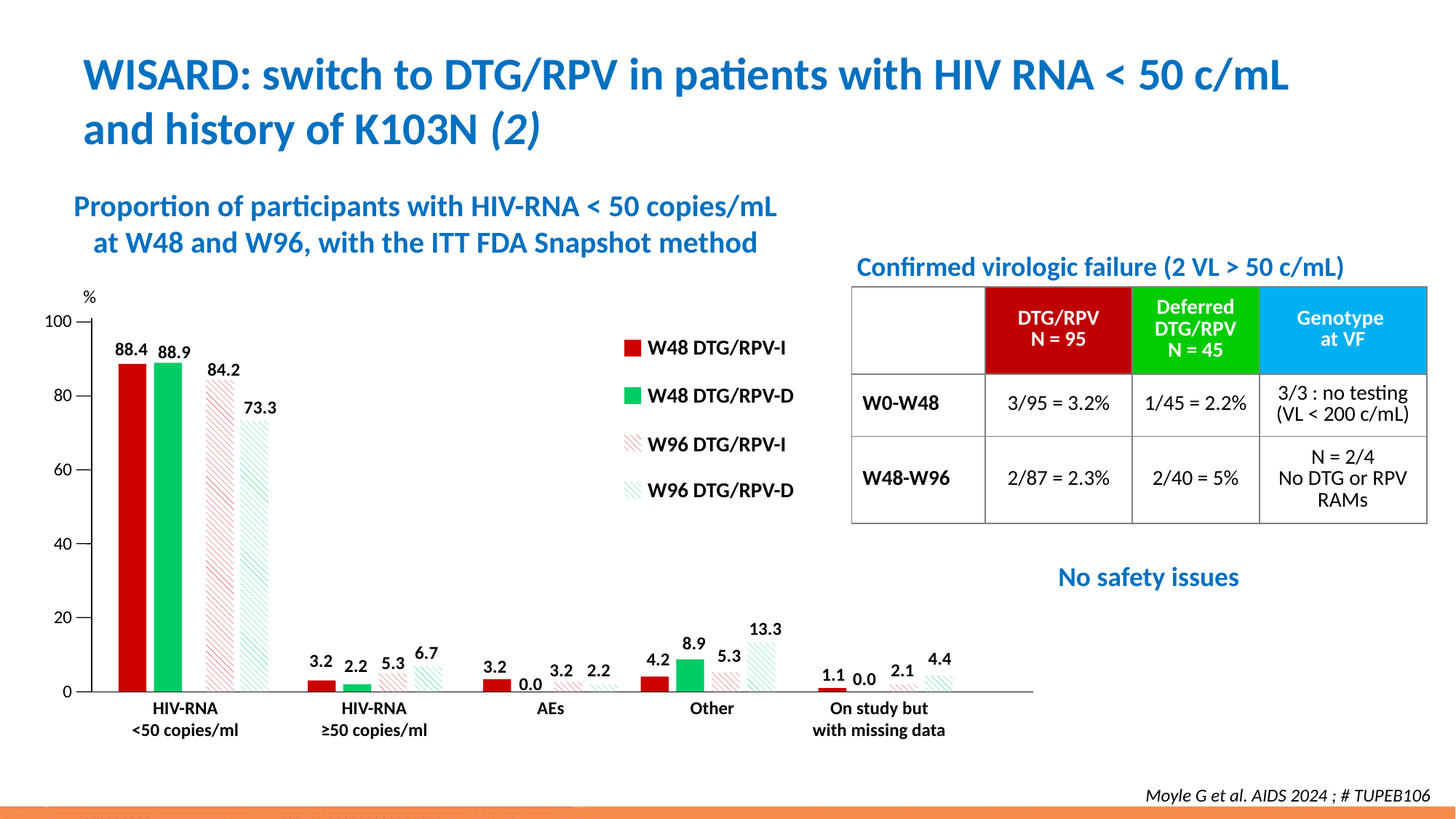

# WISARD: switch to DTG/RPV in patients with HIV RNA < 50 c/mL and history of K103N (2)
Proportion of participants with HIV-RNA < 50 copies/mL at W48 and W96, with the ITT FDA Snapshot method
Confirmed virologic failure (2 VL > 50 c/mL)
%
100

W48 DTG/RPV-I
88.4

88.9
84.2
W48 DTG/RPV-D
80
73.3
W96 DTG/RPV-I
60
W96 DTG/RPV-D
40
20
13.3
8.9
6.7
5.3
4.4
4.2
3.2
5.3
2.2
3.2
3.2
2.2
2.1
1.1
0.0
0.0
0
HIV-RNA
<50 copies/ml
HIV-RNA
≥50 copies/ml
AEs
Other
On study but
with missing data
|  | DTG/RPV N = 95 | Deferred DTG/RPV N = 45 | Genotype at VF |
| --- | --- | --- | --- |
| W0-W48 | 3/95 = 3.2% | 1/45 = 2.2% | 3/3 : no testing (VL < 200 c/mL) |
| W48-W96 | 2/87 = 2.3% | 2/40 = 5% | N = 2/4 No DTG or RPV RAMs |
No safety issues
Moyle G et al. AIDS 2024 ; # TUPEB106